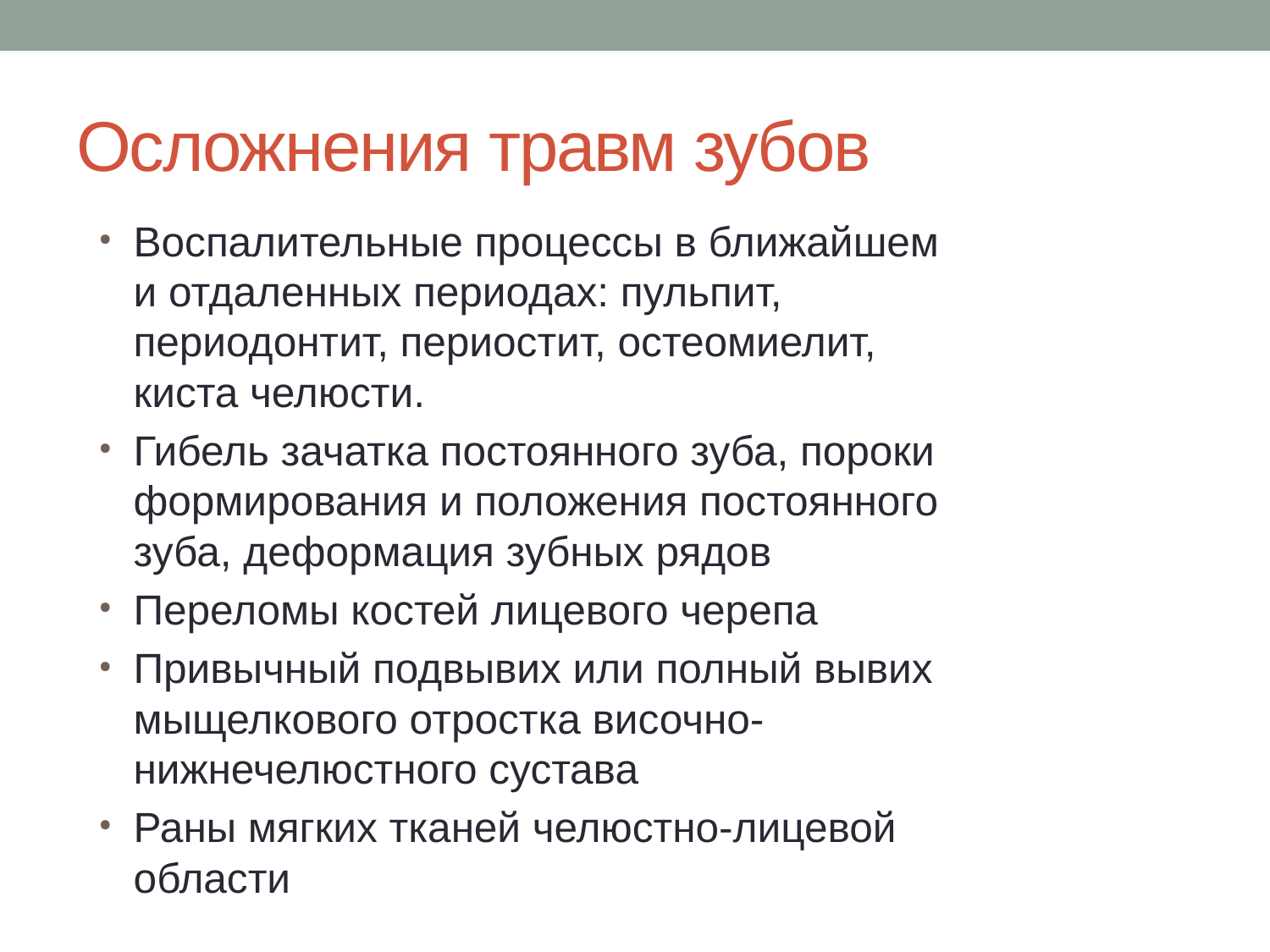

# Осложнения травм зубов
Воспалительные процессы в ближайшем и отдаленных периодах: пульпит, периодонтит, периостит, остеомиелит, киста челюсти.
Гибель зачатка постоянного зуба, пороки формирования и положения постоянного зуба, деформация зубных рядов
Переломы костей лицевого черепа
Привычный подвывих или полный вывих мыщелкового отростка височно-нижнечелюстного сустава
Раны мягких тканей челюстно-лицевой области